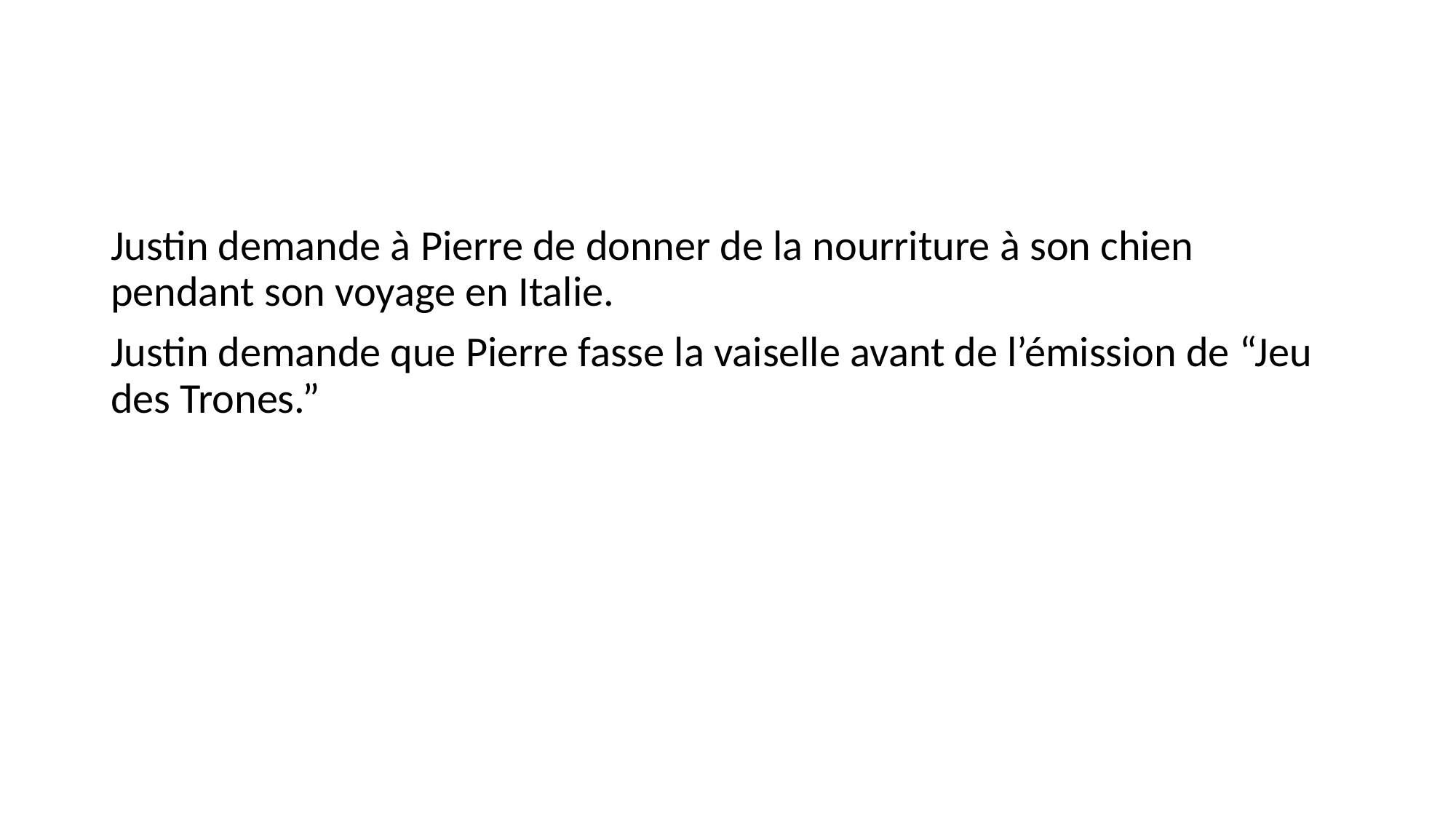

#
Justin demande à Pierre de donner de la nourriture à son chien pendant son voyage en Italie.
Justin demande que Pierre fasse la vaiselle avant de l’émission de “Jeu des Trones.”